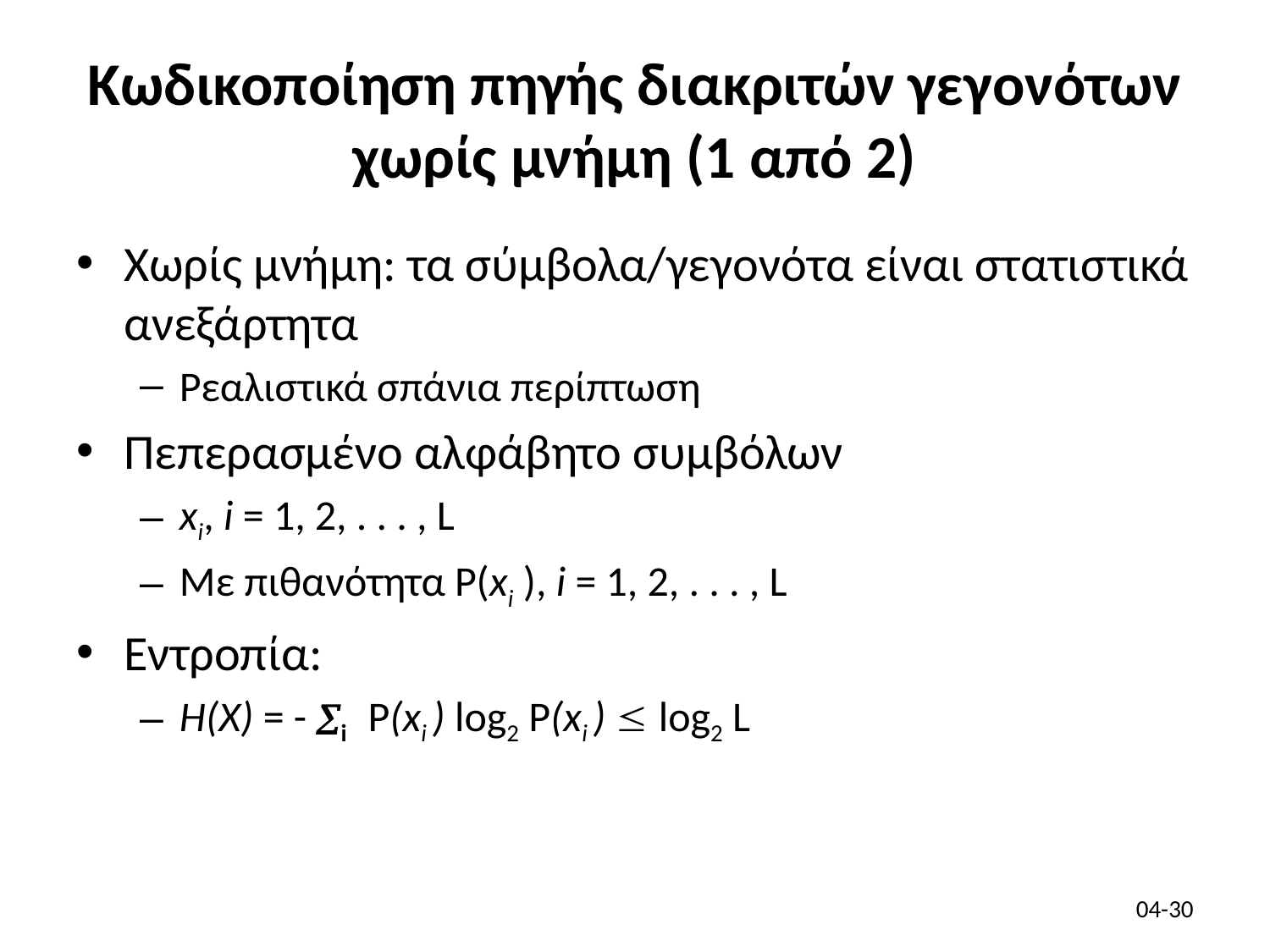

# Κωδικοποίηση πηγής διακριτών γεγονότων χωρίς μνήμη (1 από 2)
Χωρίς μνήμη: τα σύμβολα/γεγονότα είναι στατιστικά ανεξάρτητα
Ρεαλιστικά σπάνια περίπτωση
Πεπερασμένο αλφάβητο συμβόλων
xi, i = 1, 2, . . . , L
Με πιθανότητα P(xi ), i = 1, 2, . . . , L
Εντροπία:
H(X) = - ∑i P(xi ) log2 P(xi ) ≤ log2 L
04-30